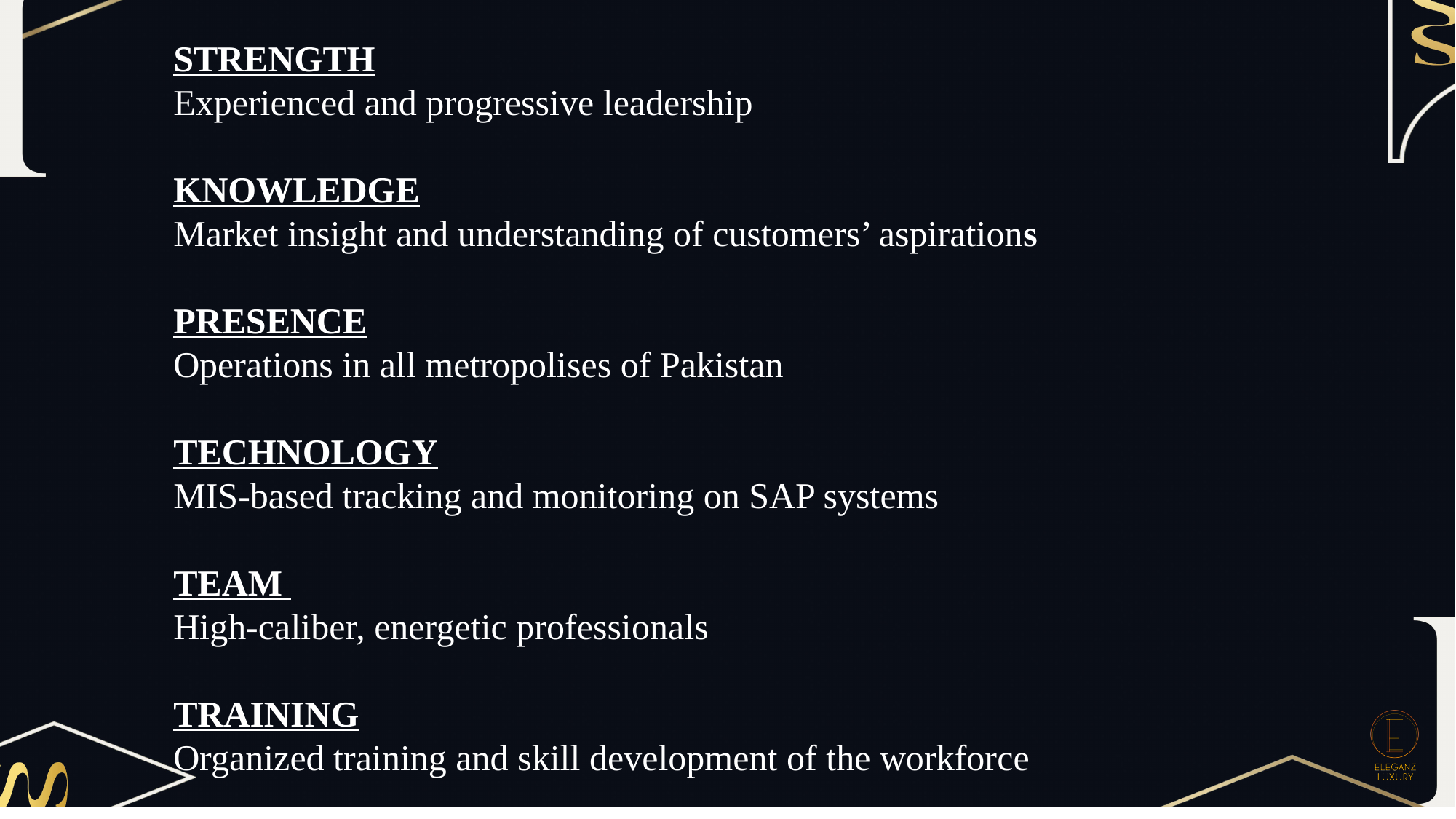

STRENGTH
Experienced and progressive leadership

KNOWLEDGE
Market insight and understanding of customers’ aspirations

PRESENCE
Operations in all metropolises of Pakistan

TECHNOLOGY
MIS-based tracking and monitoring on SAP systems

TEAM
High-caliber, energetic professionals

TRAINING
Organized training and skill development of the workforce